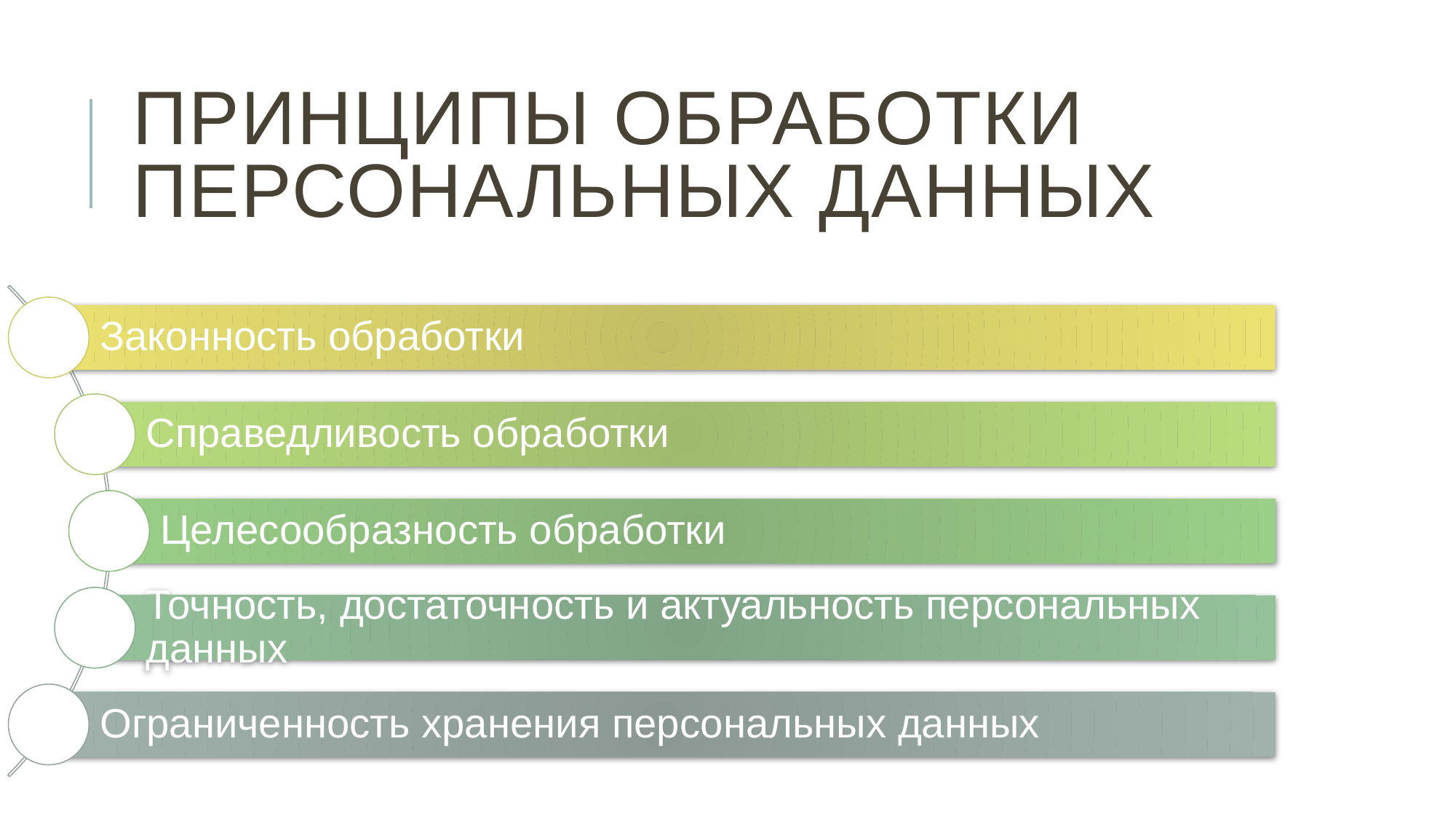

# Принципы обработки персональных данных
Законность обработки
Справедливость обработки
Целесообразность обработки
Точность, достаточность и актуальность персональных данных
Ограниченность хранения персональных данных